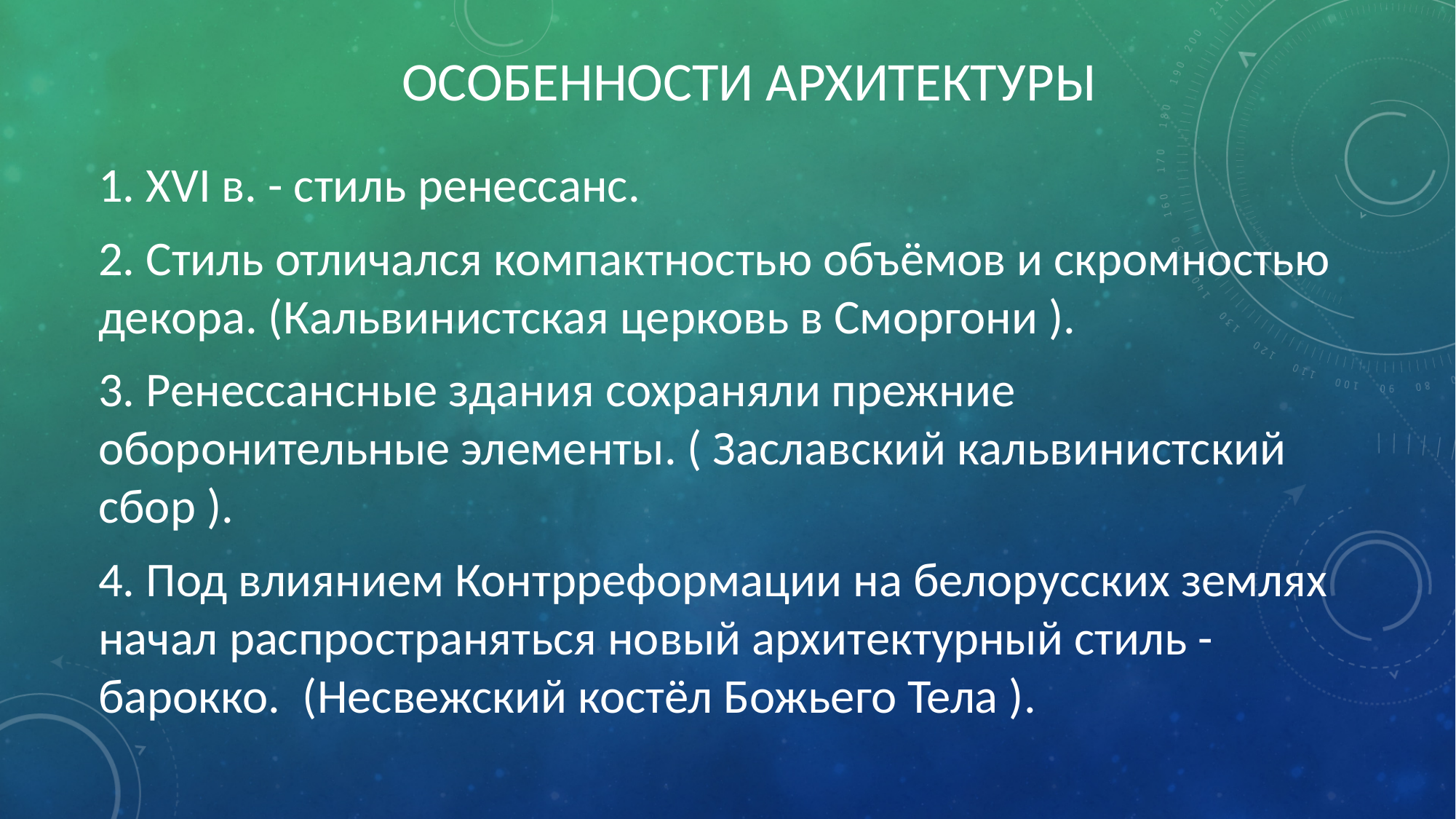

# Особенности архитектуры
1. XVI в. - стиль ренессанс.
2. Стиль отличался компактностью объёмов и скромностью декора. (Кальвинистская церковь в Сморгони ).
3. Ренессансные здания сохраняли прежние оборонительные элементы. ( Заславский кальвинистский сбор ).
4. Под влиянием Контрреформации на белорусских землях начал распространяться новый архитектурный стиль - барокко.  (Несвежский костёл Божьего Тела ).